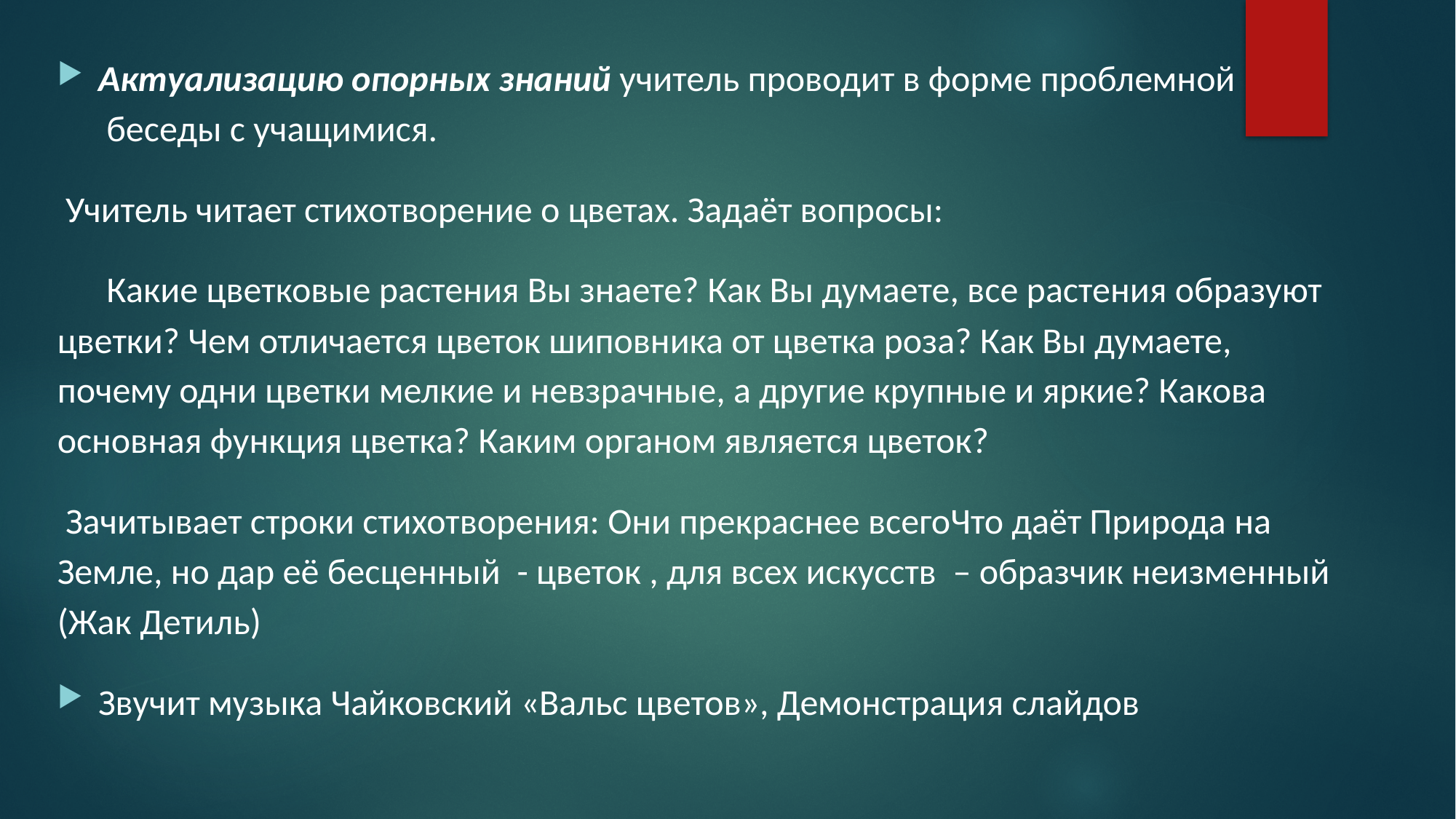

Актуализацию опорных знаний учитель проводит в форме проблемной  беседы с учащимися.
 Учитель читает стихотворение о цветах. Задаёт вопросы:
      Какие цветковые растения Вы знаете? Как Вы думаете, все растения образуют  цветки? Чем отличается цветок шиповника от цветка роза? Как Вы думаете, почему одни цветки мелкие и невзрачные, а другие крупные и яркие? Какова основная функция цветка? Каким органом является цветок?
 Зачитывает строки стихотворения: Они прекраснее всегоЧто даёт Природа на Земле, но дар её бесценный  - цветок , для всех искусств  – образчик неизменный (Жак Детиль)
Звучит музыка Чайковский «Вальс цветов», Демонстрация слайдов

#